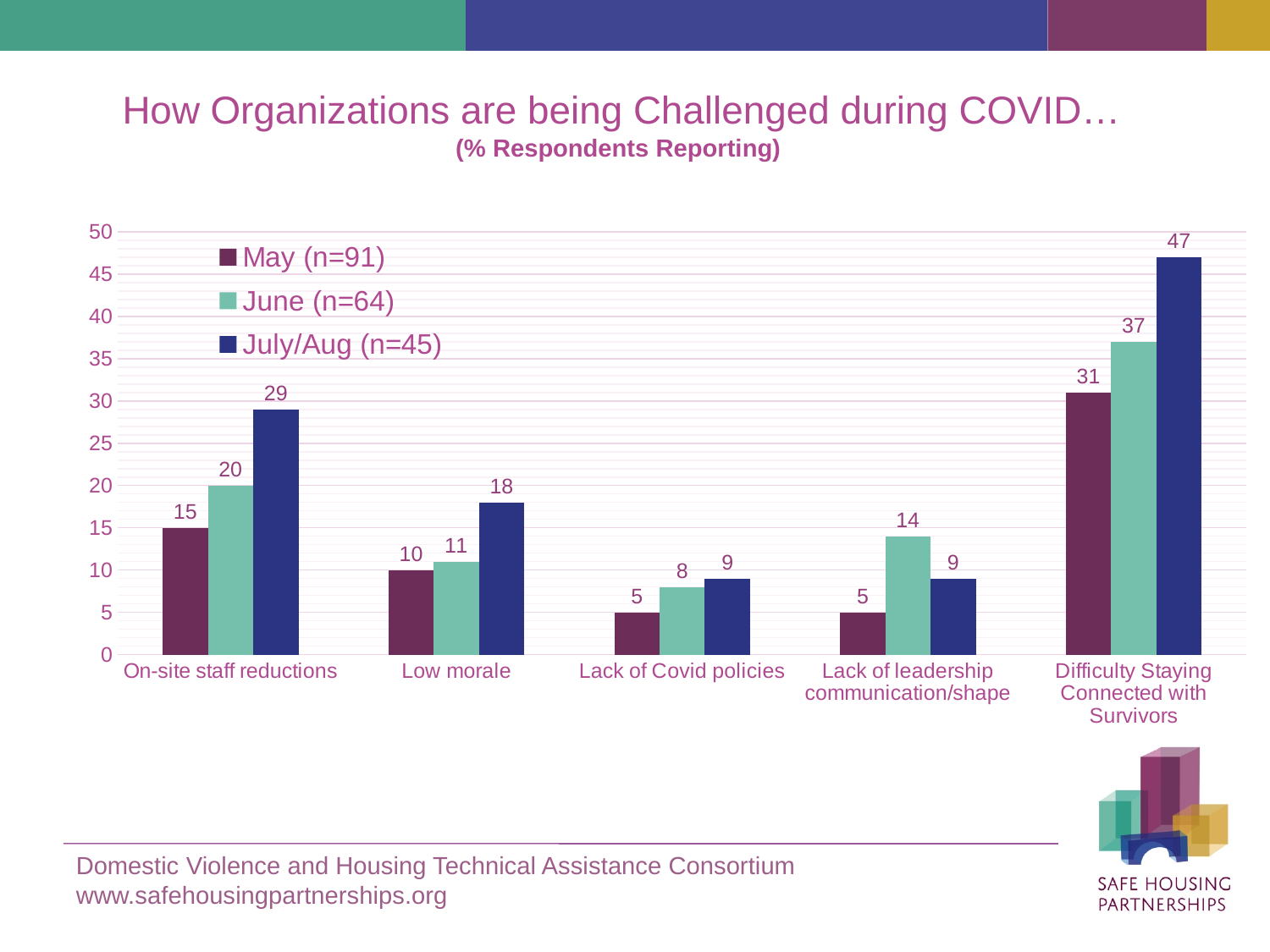

How Organizations are being Challenged during COVID…
(% Respondents Reporting)

### Chart

| Category | May (n=91) | June (n=64) | July/Aug (n=45) |
|---|---|---|---|
| On-site staff reductions | 15.0 | 20.0 | 29.0 |
| Low morale | 10.0 | 11.0 | 18.0 |
| Lack of Covid policies | 5.0 | 8.0 | 9.0 |
| Lack of leadership communication/shape | 5.0 | 14.0 | 9.0 |
| Difficulty Staying Connected with Survivors | 31.0 | 37.0 | 47.0 |